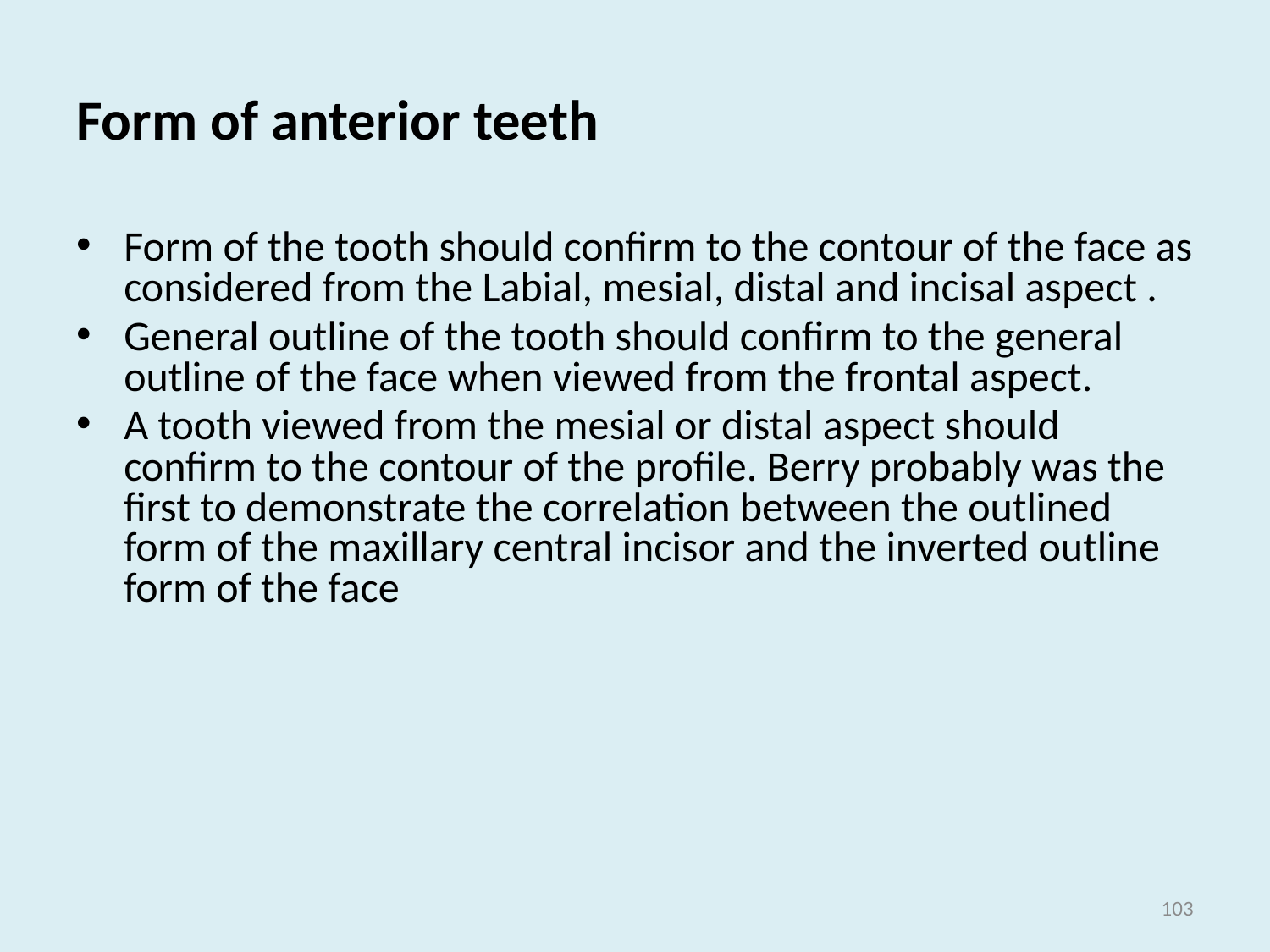

# Form of anterior teeth
Form of the tooth should confirm to the contour of the face as considered from the Labial, mesial, distal and incisal aspect .
General outline of the tooth should confirm to the general outline of the face when viewed from the frontal aspect.
A tooth viewed from the mesial or distal aspect should confirm to the contour of the profile. Berry probably was the first to demonstrate the correlation between the outlined form of the maxillary central incisor and the inverted outline form of the face
103